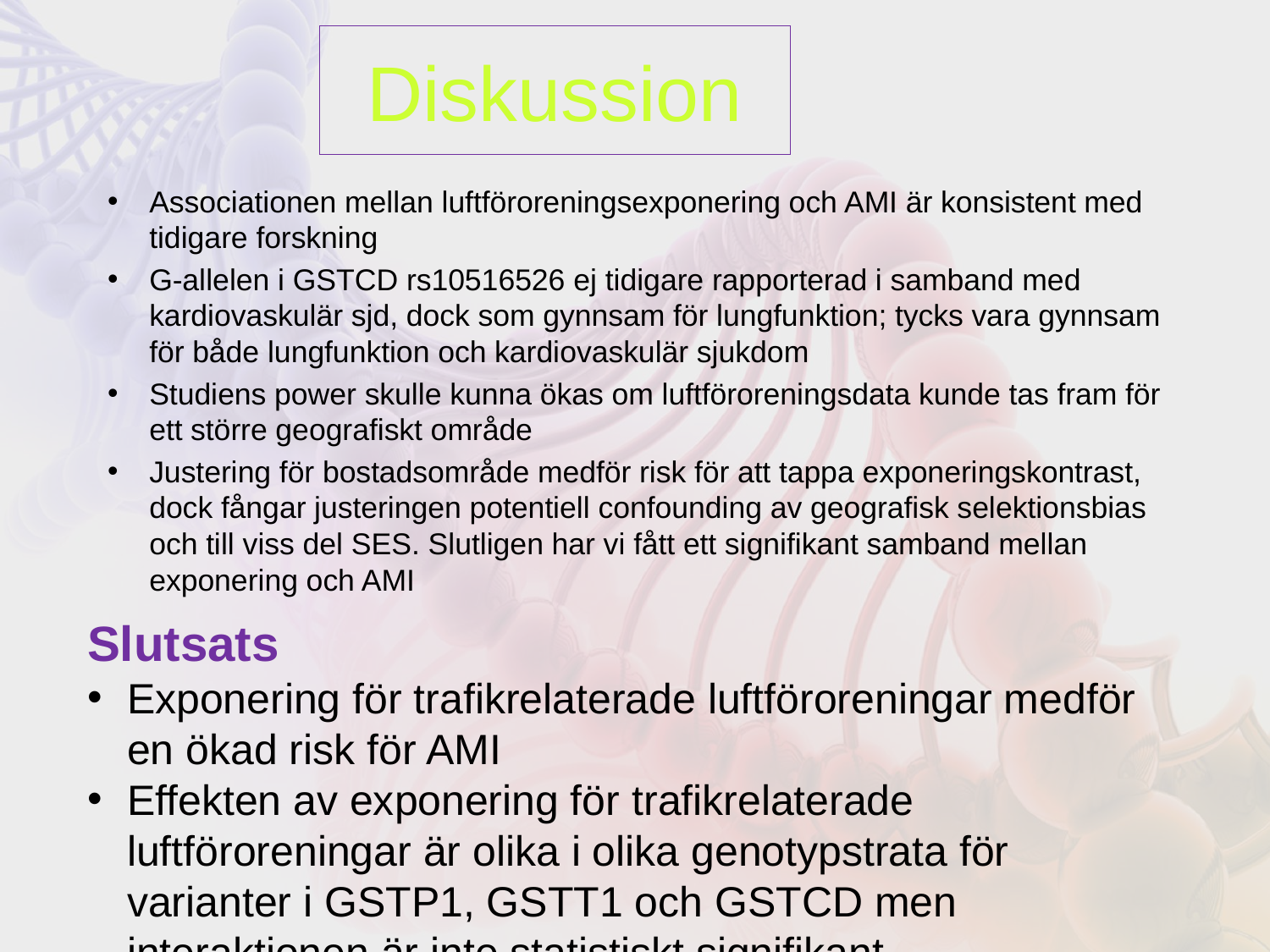

# Diskussion
Associationen mellan luftföroreningsexponering och AMI är konsistent med tidigare forskning
G-allelen i GSTCD rs10516526 ej tidigare rapporterad i samband med kardiovaskulär sjd, dock som gynnsam för lungfunktion; tycks vara gynnsam för både lungfunktion och kardiovaskulär sjukdom
Studiens power skulle kunna ökas om luftföroreningsdata kunde tas fram för ett större geografiskt område
Justering för bostadsområde medför risk för att tappa exponeringskontrast, dock fångar justeringen potentiell confounding av geografisk selektionsbias och till viss del SES. Slutligen har vi fått ett signifikant samband mellan exponering och AMI
Slutsats
Exponering för trafikrelaterade luftföroreningar medför en ökad risk för AMI
Effekten av exponering för trafikrelaterade luftföroreningar är olika i olika genotypstrata för varianter i GSTP1, GSTT1 och GSTCD men interaktionen är inte statistiskt signifikant